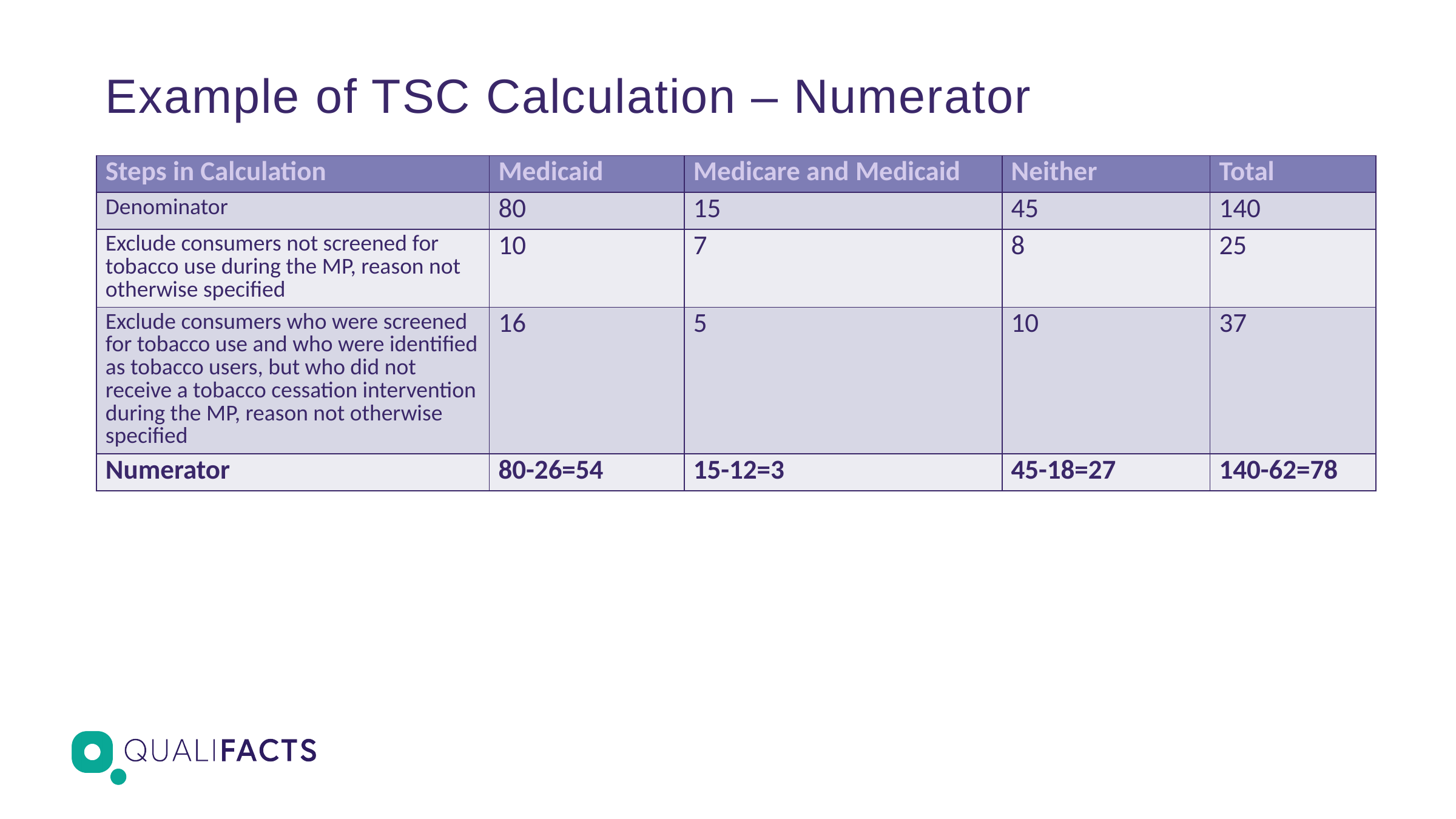

# Example of TSC Calculation – Numerator
| Steps in Calculation | Medicaid | Medicare and Medicaid | Neither | Total |
| --- | --- | --- | --- | --- |
| Denominator | 80 | 15 | 45 | 140 |
| Exclude consumers not screened for tobacco use during the MP, reason not otherwise specified | 10 | 7 | 8 | 25 |
| Exclude consumers who were screened for tobacco use and who were identified as tobacco users, but who did not receive a tobacco cessation intervention during the MP, reason not otherwise specified | 16 | 5 | 10 | 37 |
| Numerator | 80-26=54 | 15-12=3 | 45-18=27 | 140-62=78 |